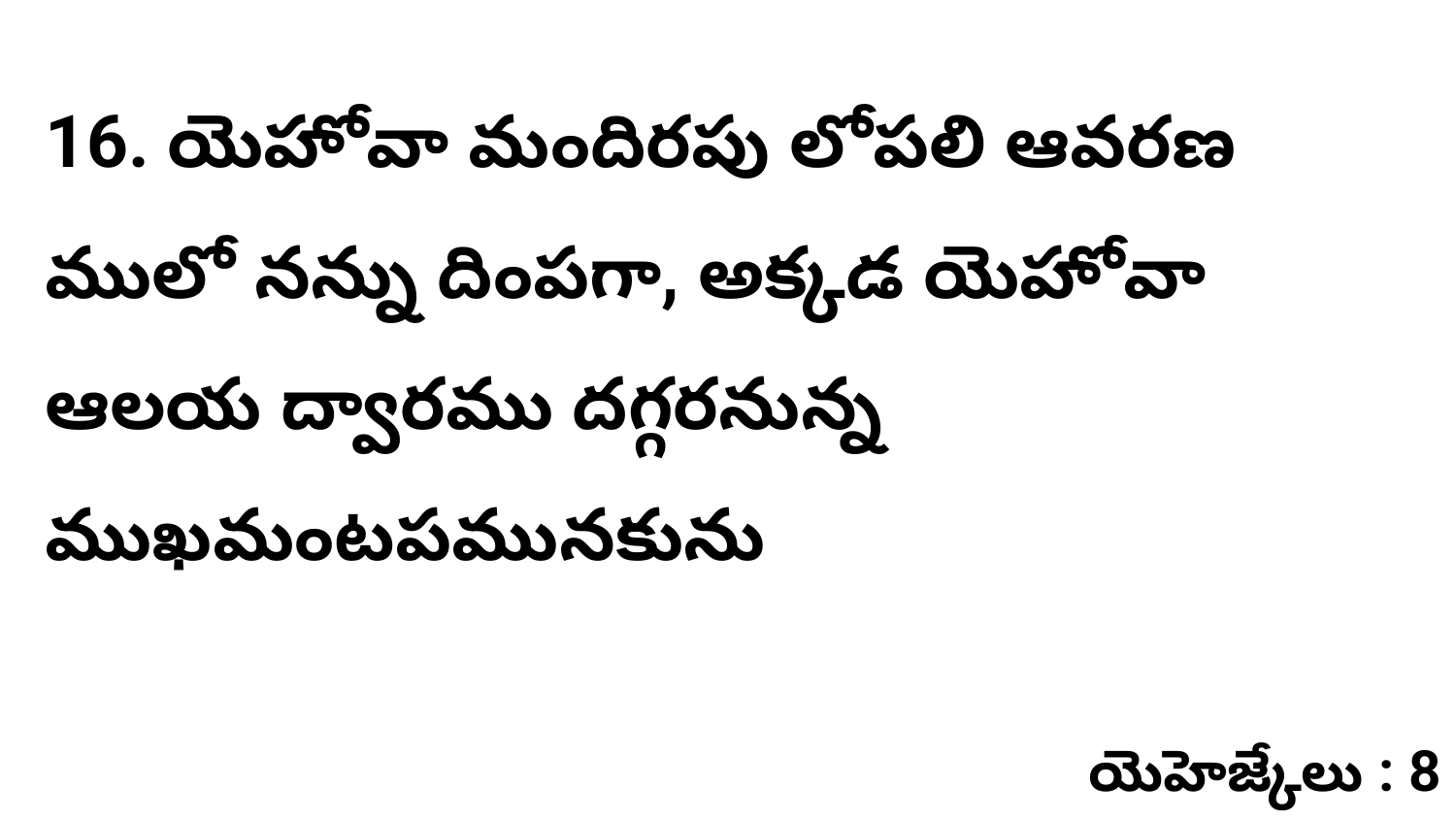

16. ​యెహోవా మందిరపు లోపలి ఆవరణ ములో నన్ను దింపగా, అక్కడ యెహోవా ఆలయ ద్వారము దగ్గరనున్న ముఖమంటపమునకును
యెహెజ్కేలు : 8